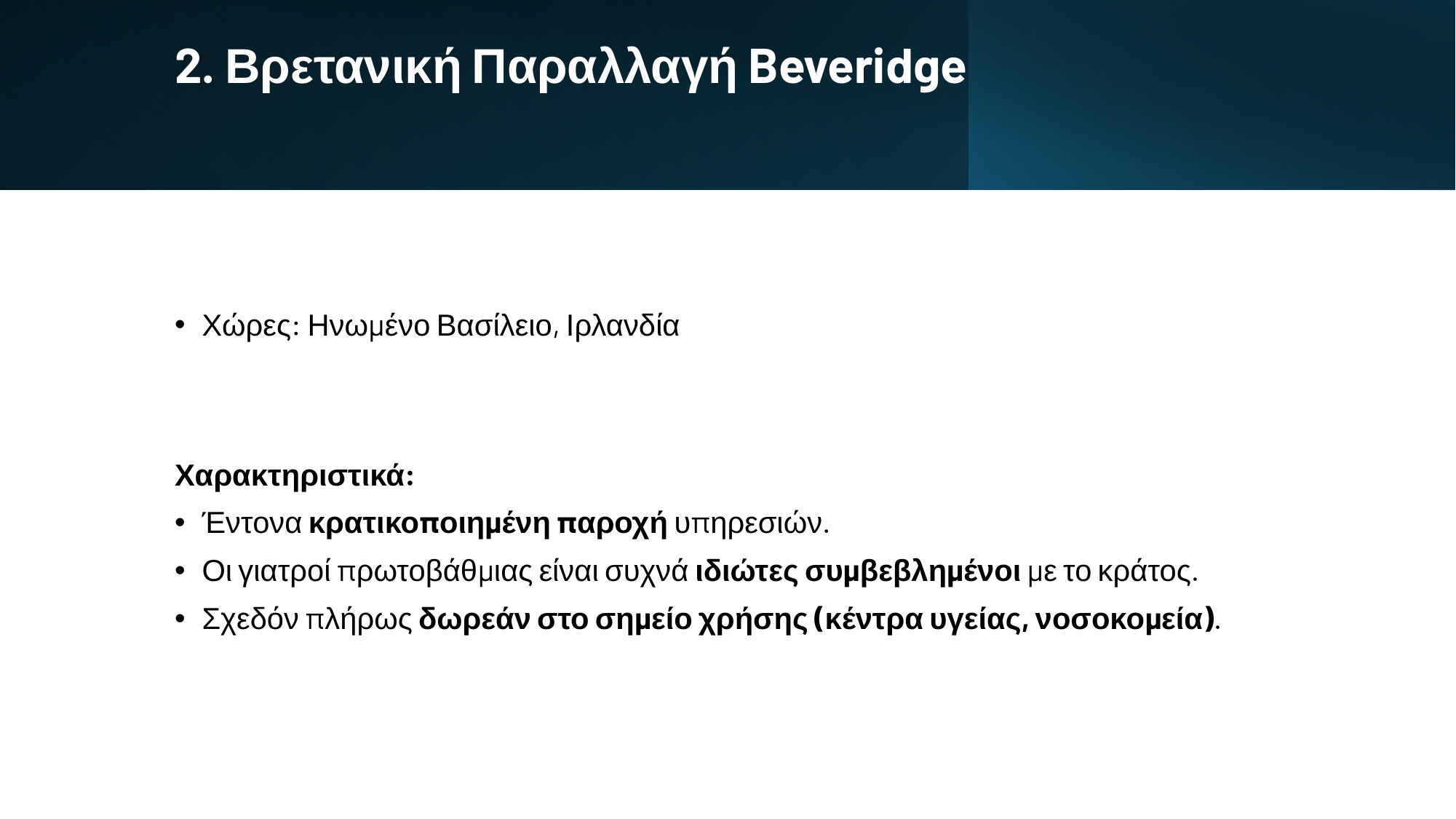

# 2. Βρετανική Παραλλαγή Beveridge
Χώρες: Ηνωμένο Βασίλειο, Ιρλανδία
Χαρακτηριστικά:
Έντονα κρατικοποιημένη παροχή υπηρεσιών.
Οι γιατροί πρωτοβάθμιας είναι συχνά ιδιώτες συμβεβλημένοι με το κράτος.
Σχεδόν πλήρως δωρεάν στο σημείο χρήσης (κέντρα υγείας, νοσοκομεία).